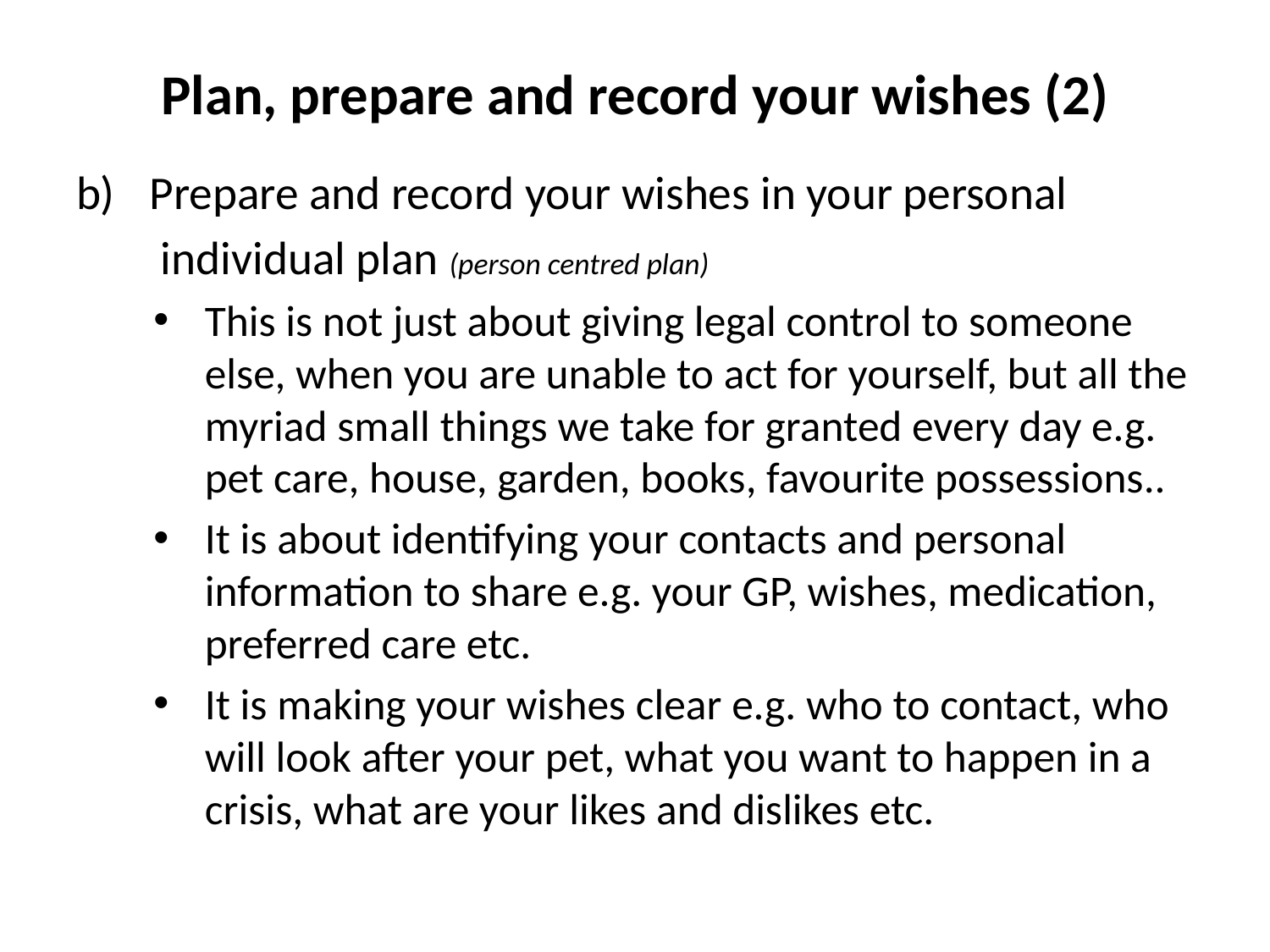

# Plan, prepare and record your wishes (2)
Prepare and record your wishes in your personal
        individual plan (person centred plan)
This is not just about giving legal control to someone else, when you are unable to act for yourself, but all the myriad small things we take for granted every day e.g. pet care, house, garden, books, favourite possessions..
It is about identifying your contacts and personal information to share e.g. your GP, wishes, medication, preferred care etc.
It is making your wishes clear e.g. who to contact, who will look after your pet, what you want to happen in a crisis, what are your likes and dislikes etc.